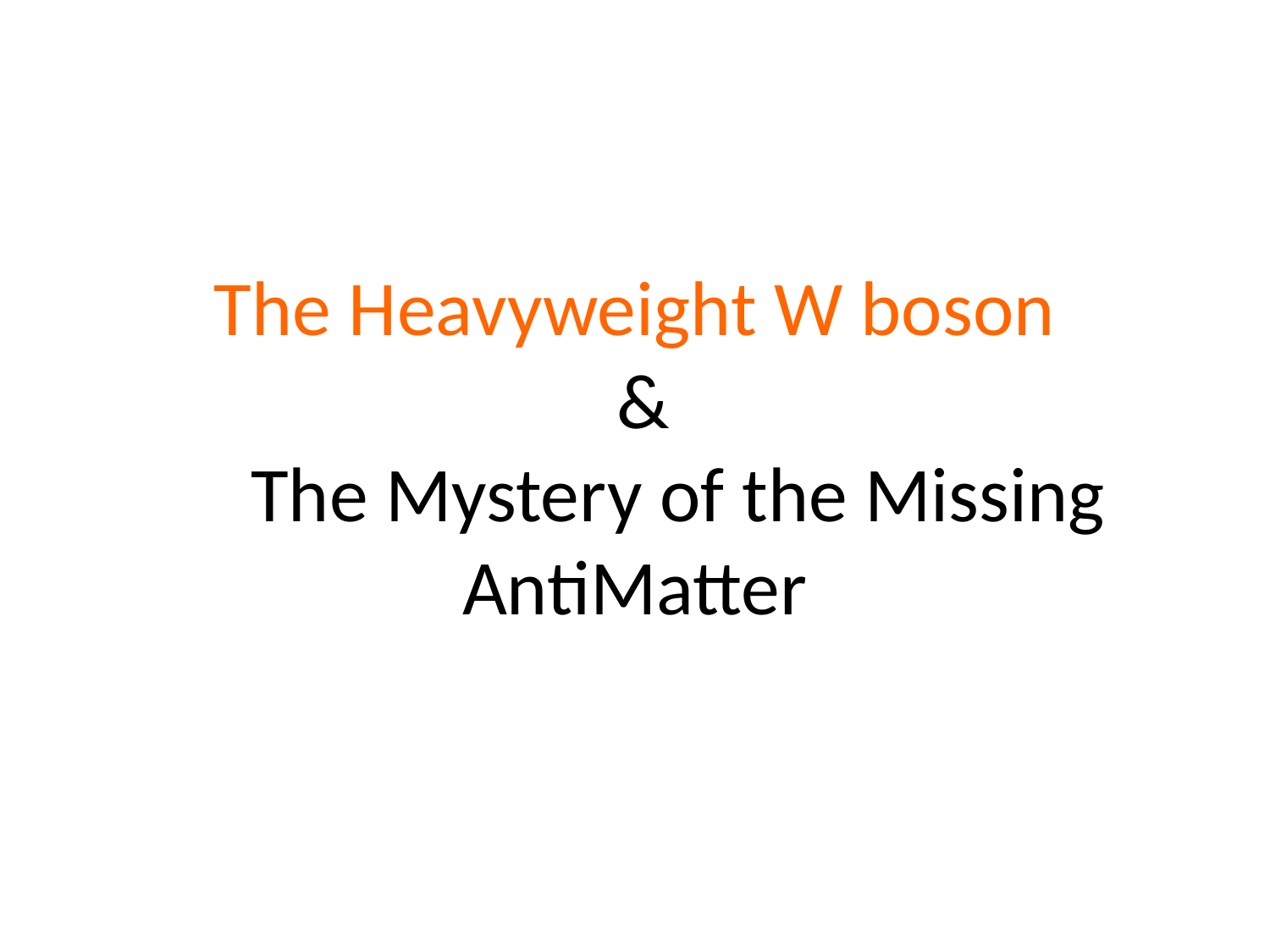

# The Heavyweight W boson & The Mystery of the Missing AntiMatter